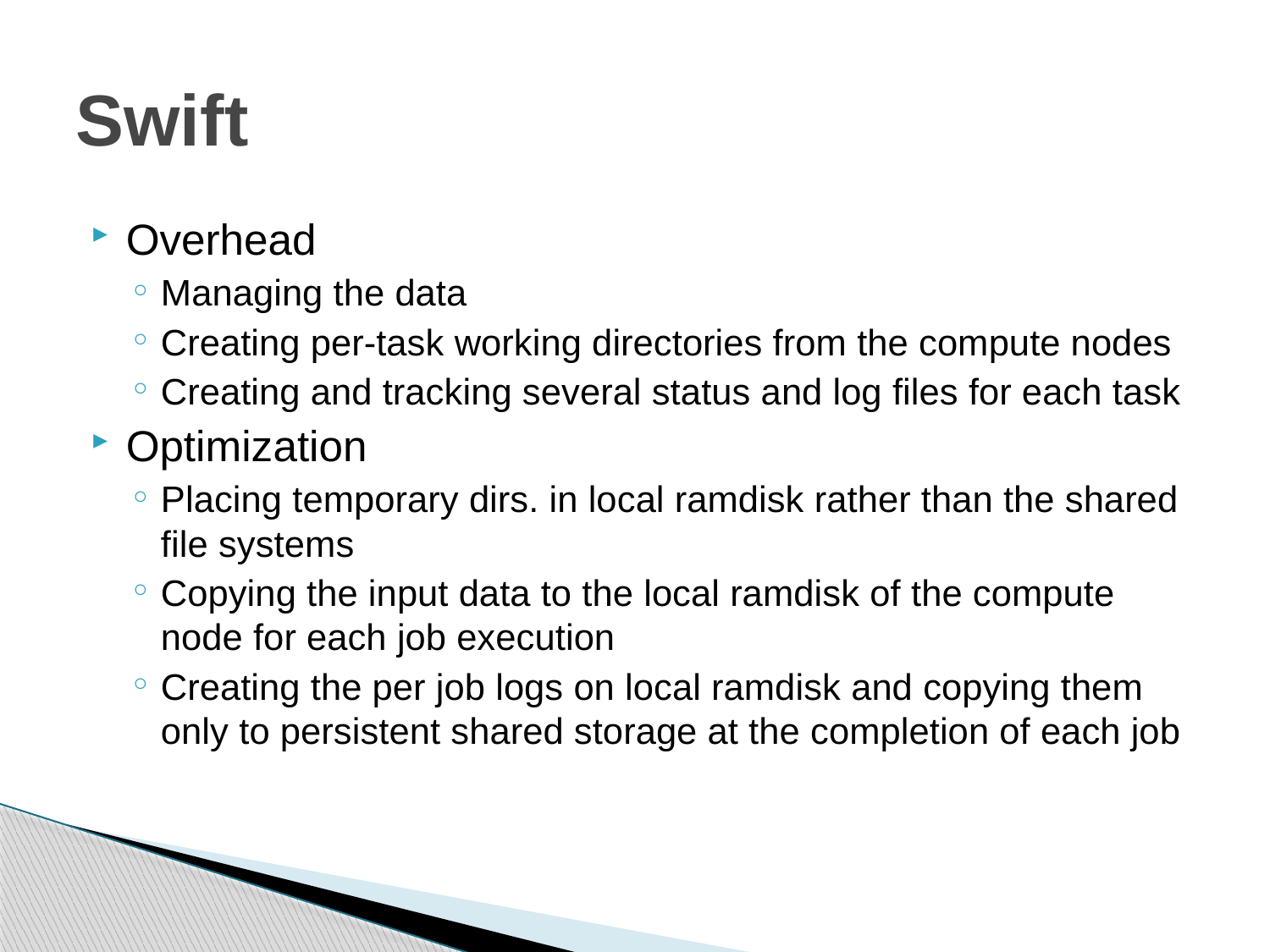

# Swift
Overhead
Managing the data
Creating per-task working directories from the compute nodes
Creating and tracking several status and log files for each task
Optimization
Placing temporary dirs. in local ramdisk rather than the shared file systems
Copying the input data to the local ramdisk of the compute node for each job execution
Creating the per job logs on local ramdisk and copying them only to persistent shared storage at the completion of each job